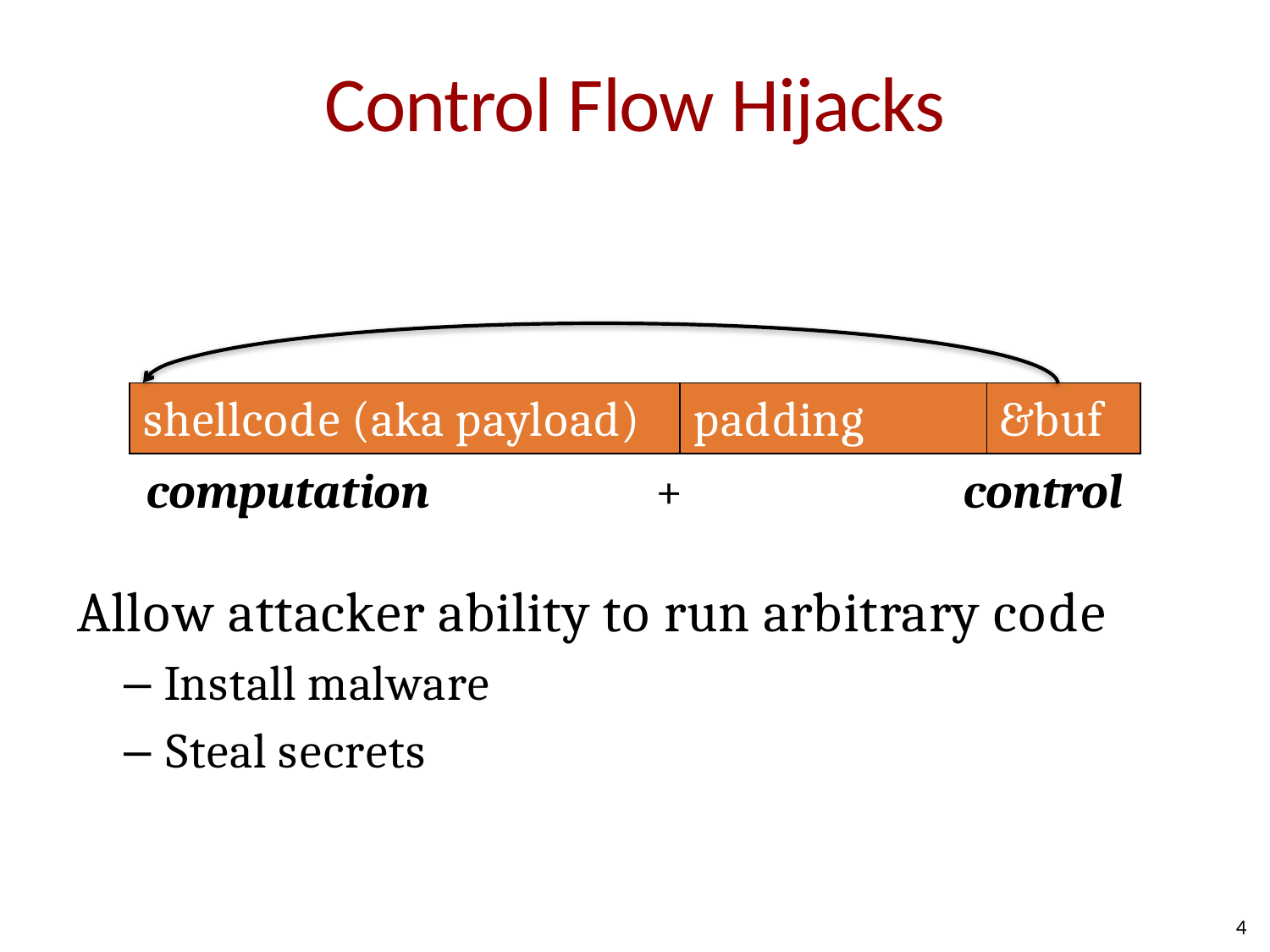

# Control Flow Hijacks

| shellcode (aka payload) | padding | &buf |
| --- | --- | --- |
computation                     +                          control

Allow attacker ability to run arbitrary code
Install malware
Steal secrets
4